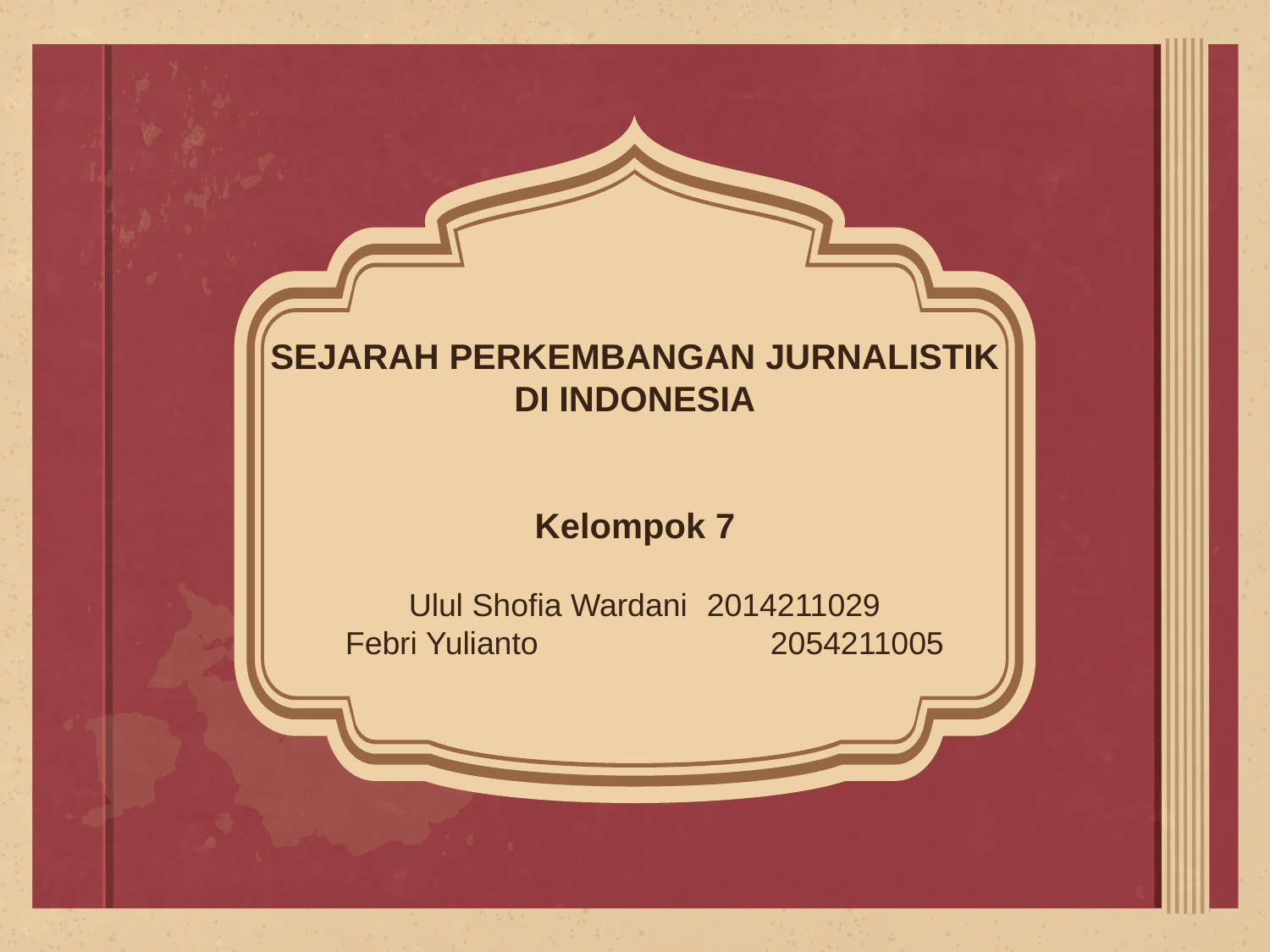

# SEJARAH PERKEMBANGAN JURNALISTIK DI INDONESIA Kelompok 7

Ulul Shofia Wardani	2014211029
Febri Yulianto		2054211005